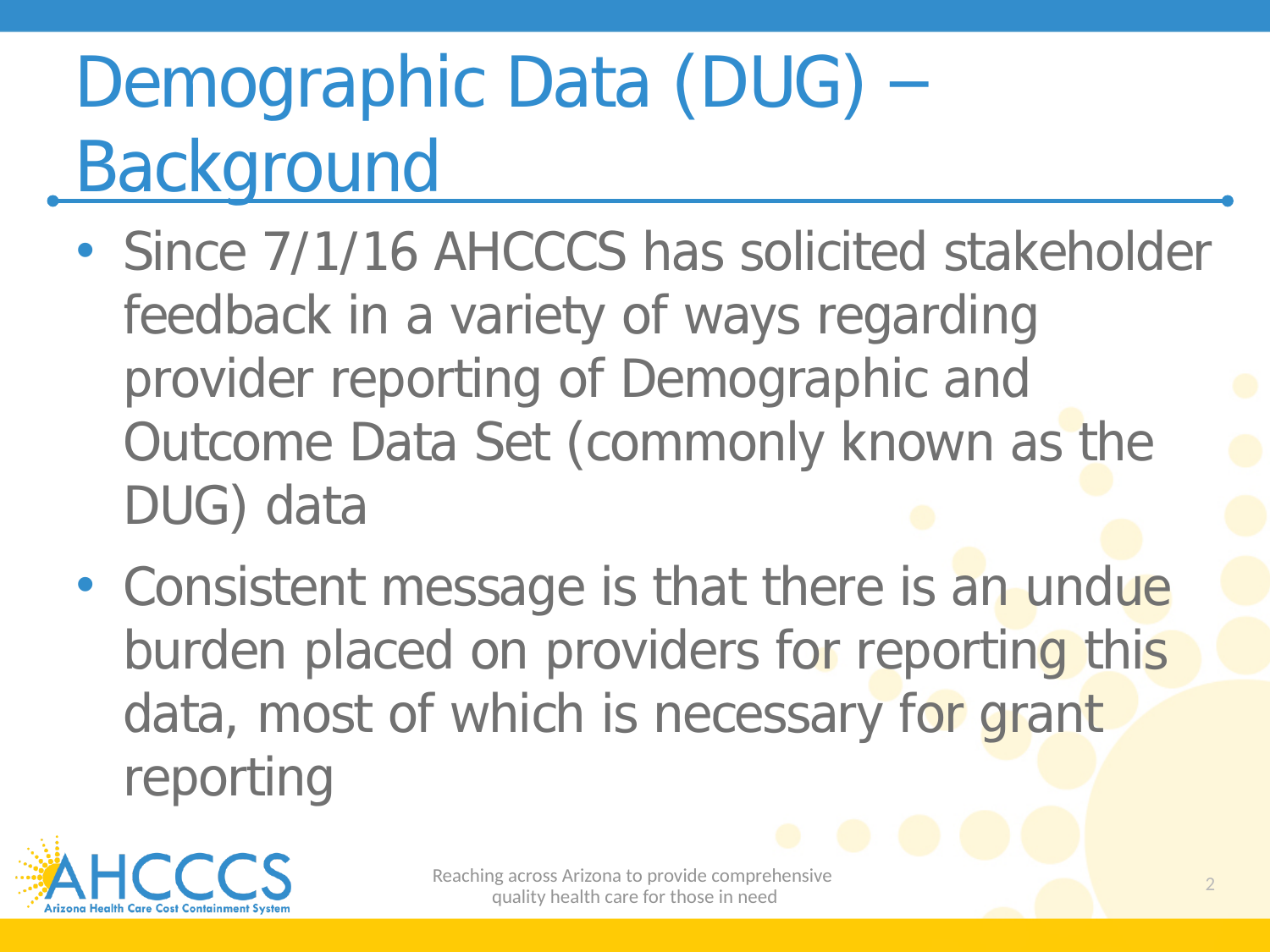

# Demographic Data (DUG) – Background
Since 7/1/16 AHCCCS has solicited stakeholder feedback in a variety of ways regarding provider reporting of Demographic and Outcome Data Set (commonly known as the DUG) data
Consistent message is that there is an undue burden placed on providers for reporting this data, most of which is necessary for grant reporting

Reaching across Arizona to provide comprehensive
quality health care for those in need
2